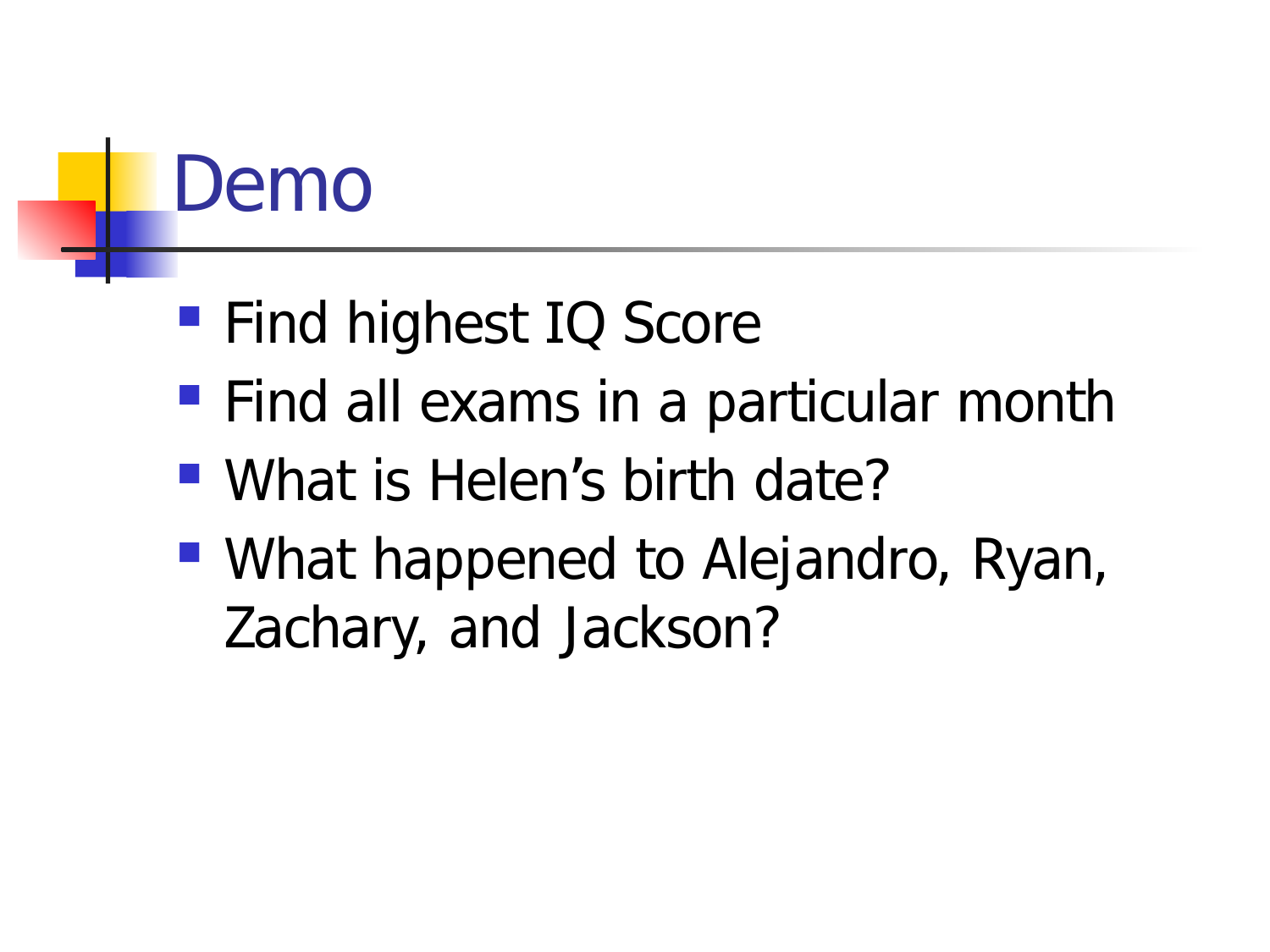

# Demo
Find highest IQ Score
Find all exams in a particular month
What is Helen’s birth date?
What happened to Alejandro, Ryan, Zachary, and Jackson?